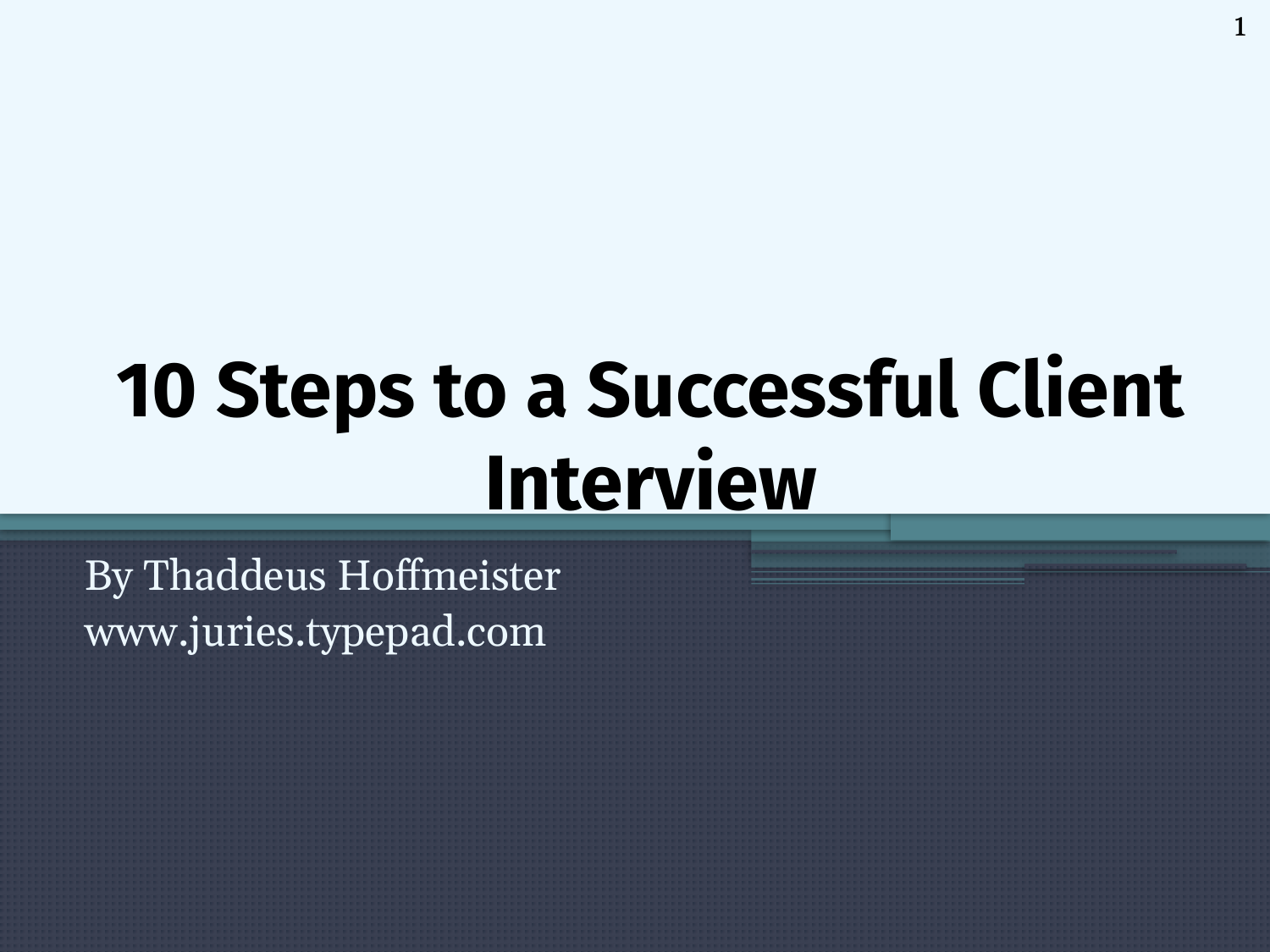

1
# 10 Steps to a Successful Client Interview
By Thaddeus Hoffmeister
www.juries.typepad.com